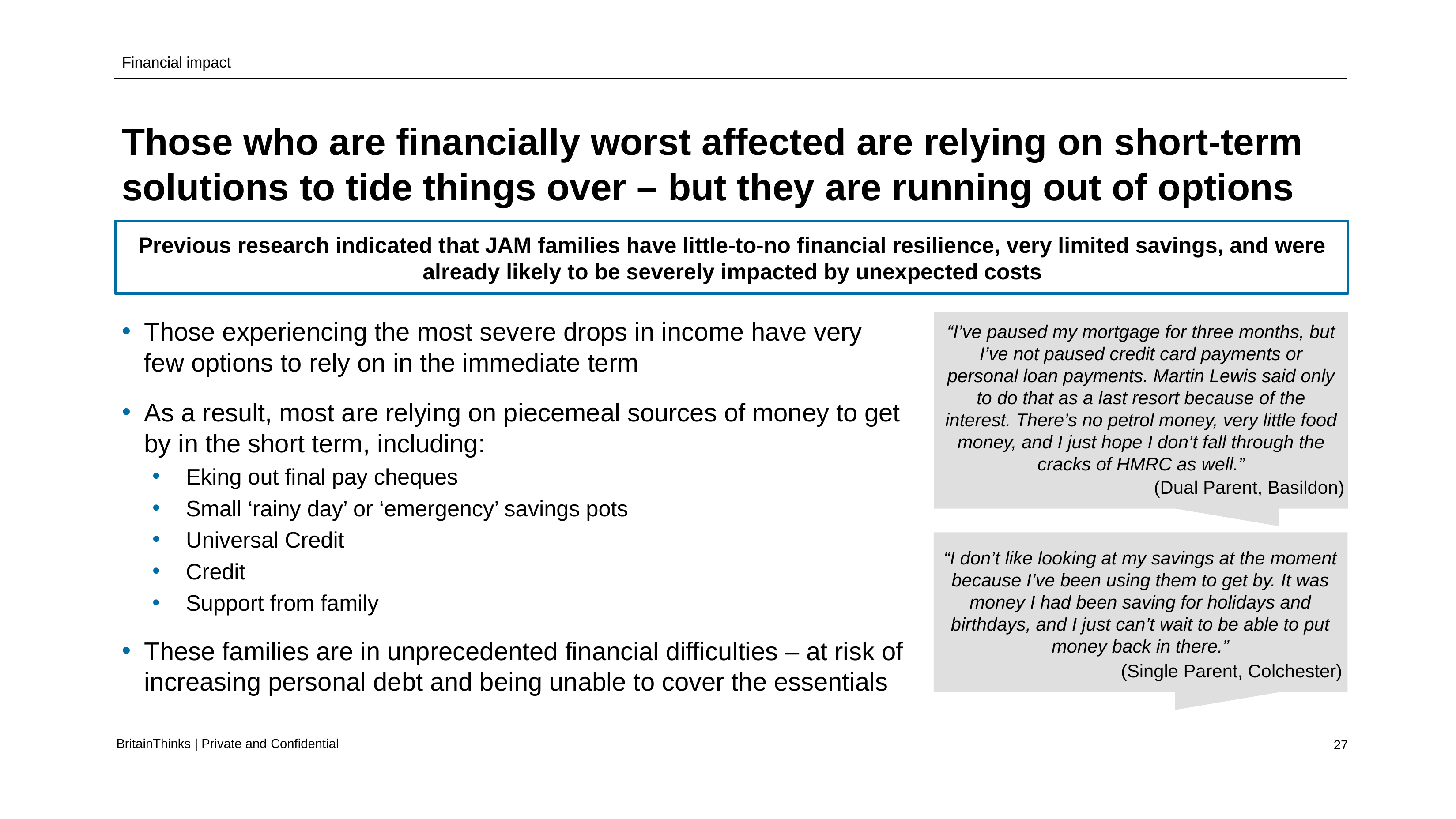

Financial impact
Those who are financially worst affected are relying on short-term solutions to tide things over – but they are running out of options
Previous research indicated that JAM families have little-to-no financial resilience, very limited savings, and were already likely to be severely impacted by unexpected costs
Those experiencing the most severe drops in income have very few options to rely on in the immediate term
As a result, most are relying on piecemeal sources of money to get by in the short term, including:
Eking out final pay cheques
Small ‘rainy day’ or ‘emergency’ savings pots
Universal Credit
Credit
Support from family
These families are in unprecedented financial difficulties – at risk of increasing personal debt and being unable to cover the essentials

“I’ve paused my mortgage for three months, but I’ve not paused credit card payments or personal loan payments. Martin Lewis said only to do that as a last resort because of the interest. There’s no petrol money, very little food money, and I just hope I don’t fall through the cracks of HMRC as well.”
(Dual Parent, Basildon)

“I don’t like looking at my savings at the moment because I’ve been using them to get by. It was money I had been saving for holidays and birthdays, and I just can’t wait to be able to put money back in there.”
(Single Parent, Colchester)
BritainThinks | Private and Confidential
27